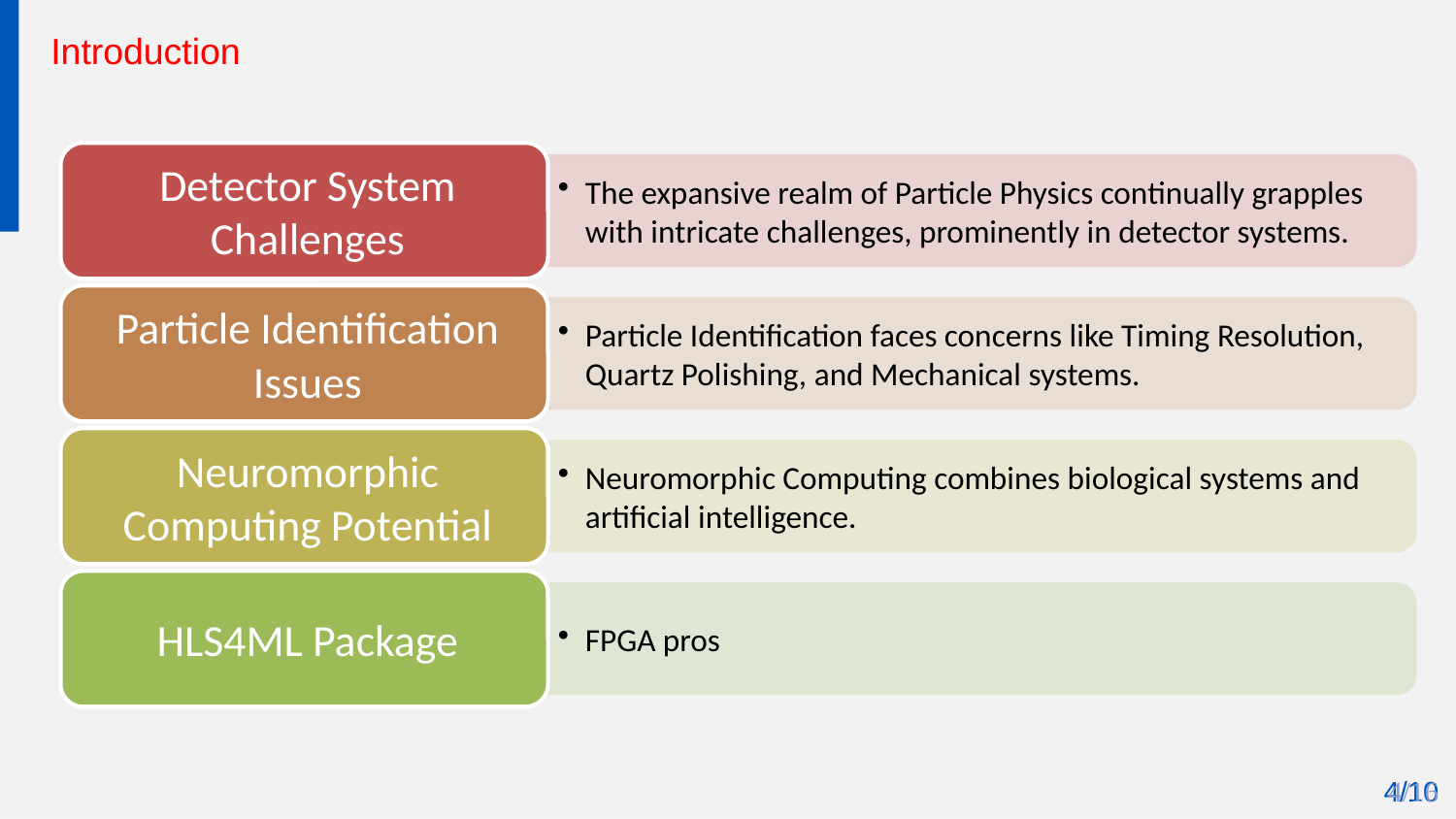

Introduction
The expansive realm of Particle Physics continually grapples with intricate challenges, prominently in detector systems.
Detector System Challenges
Particle Identification faces concerns like Timing Resolution, Quartz Polishing, and Mechanical systems.
Particle Identification Issues
Neuromorphic Computing combines biological systems and artificial intelligence.
Neuromorphic Computing Potential
FPGA pros
HLS4ML Package

4/10
4/16
4